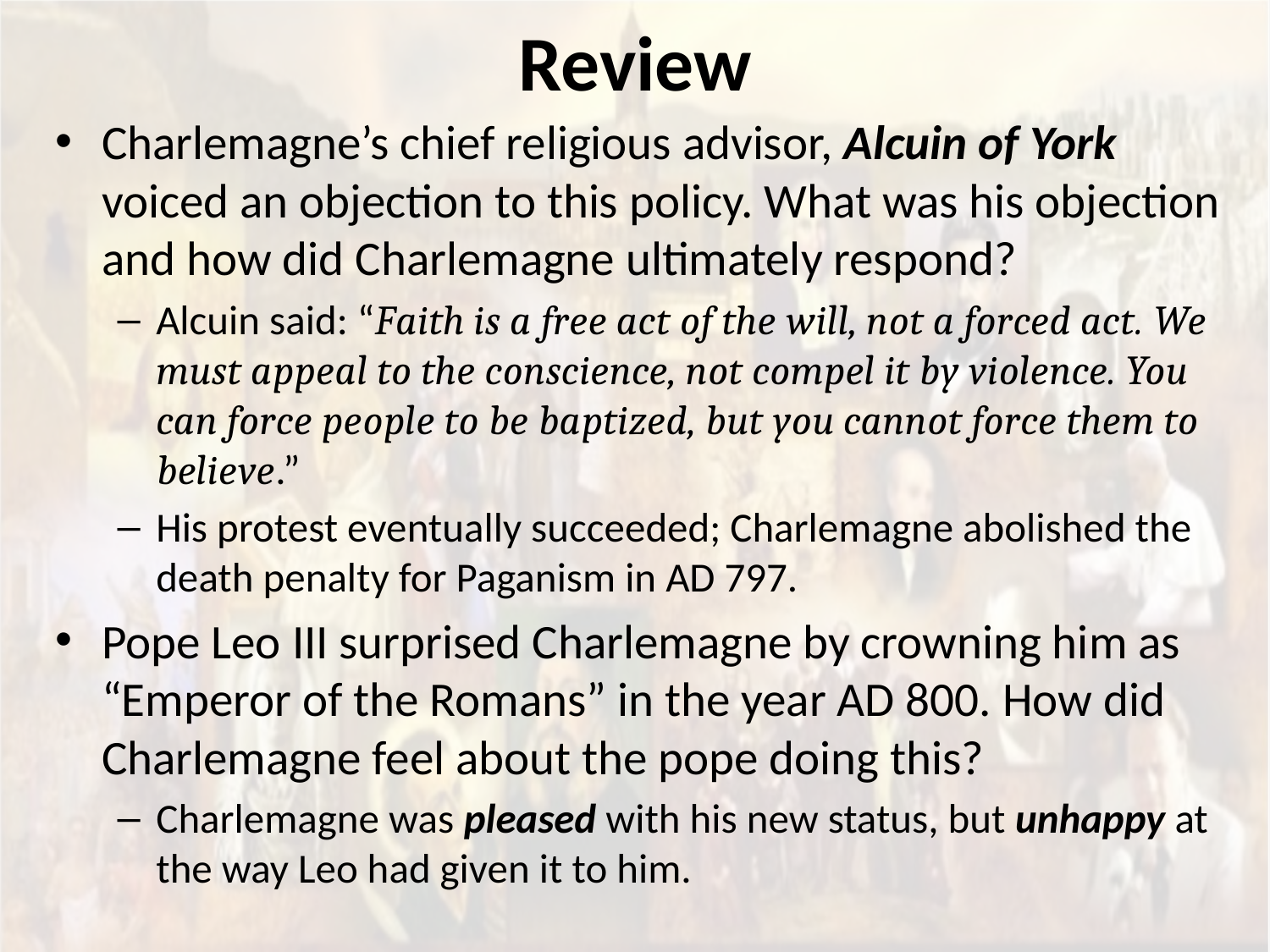

# Review
Charlemagne’s chief religious advisor, Alcuin of York voiced an objection to this policy. What was his objection and how did Charlemagne ultimately respond?
Alcuin said: “Faith is a free act of the will, not a forced act. We must appeal to the conscience, not compel it by violence. You can force people to be baptized, but you cannot force them to believe.”
His protest eventually succeeded; Charlemagne abolished the death penalty for Paganism in AD 797.
Pope Leo III surprised Charlemagne by crowning him as “Emperor of the Romans” in the year AD 800. How did Charlemagne feel about the pope doing this?
Charlemagne was pleased with his new status, but unhappy at the way Leo had given it to him.